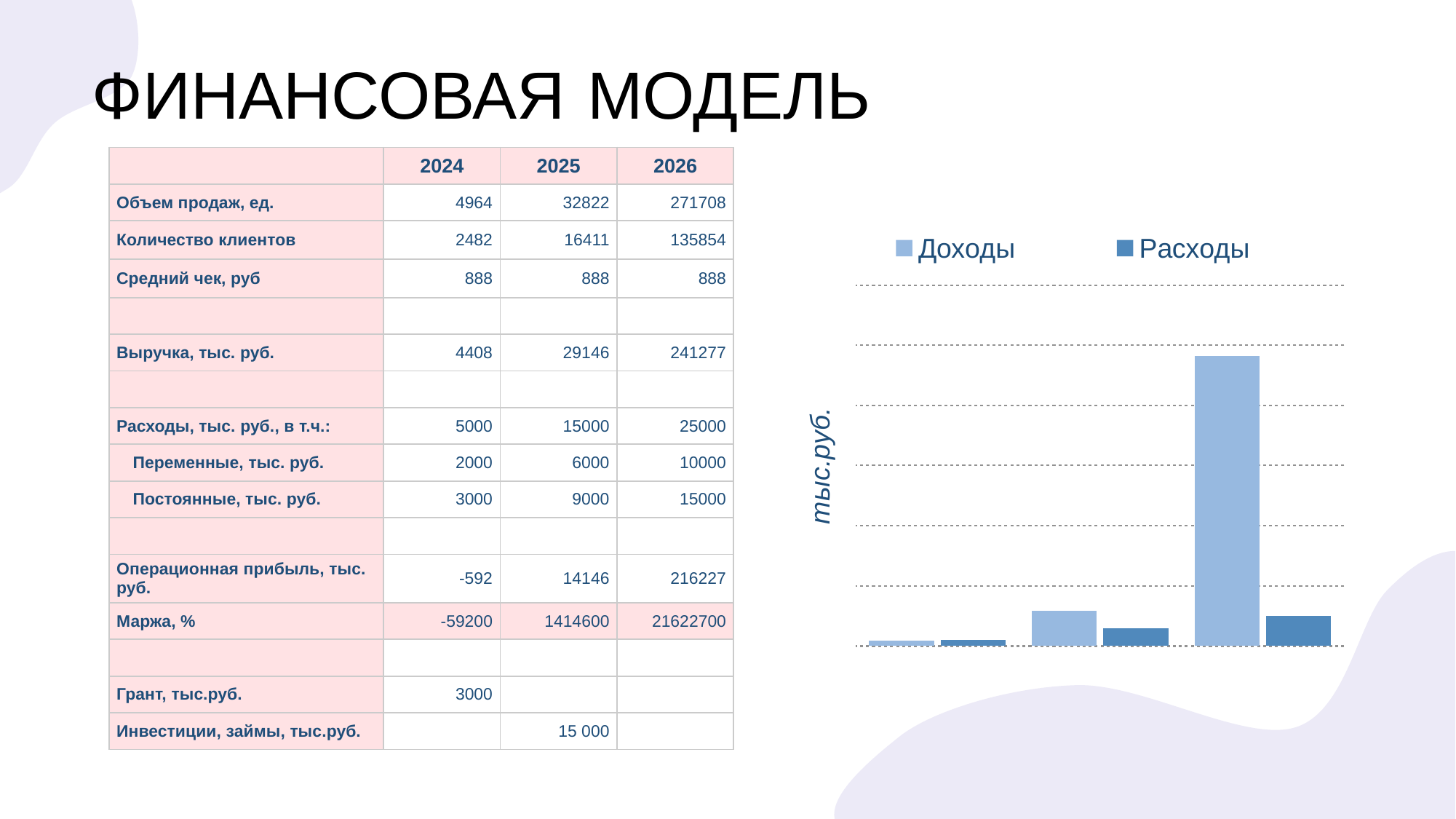

ФИНАНСОВАЯ МОДЕЛЬ
|  | 2024 | 2025 | 2026 |
| --- | --- | --- | --- |
| Объем продаж, ед. | 4964 | 32822 | 271708 |
| Количество клиентов | 2482 | 16411 | 135854 |
| Средний чек, руб | 888 | 888 | 888 |
|  |  |  |  |
| Выручка, тыс. руб. | 4408 | 29146 | 241277 |
|  |  |  |  |
| Расходы, тыс. руб., в т.ч.: | 5000 | 15000 | 25000 |
| Переменные, тыс. руб. | 2000 | 6000 | 10000 |
| Постоянные, тыс. руб. | 3000 | 9000 | 15000 |
|  |  |  |  |
| Операционная прибыль, тыс. руб. | -592 | 14146 | 216227 |
| Маржа, % | -59200 | 1414600 | 21622700 |
|  |  |  |  |
| Грант, тыс.руб. | 3000 |  |  |
| Инвестиции, займы, тыс.руб. |  | 15 000 |  |

### Chart:

| Category | Доходы | Расходы |
|---|---|---|
| 2024 | 4408.0 | 5000.0 |
| 2025 | 29146.0 | 15000.0 |
| 2026 | 241277.0 | 25000.0 |